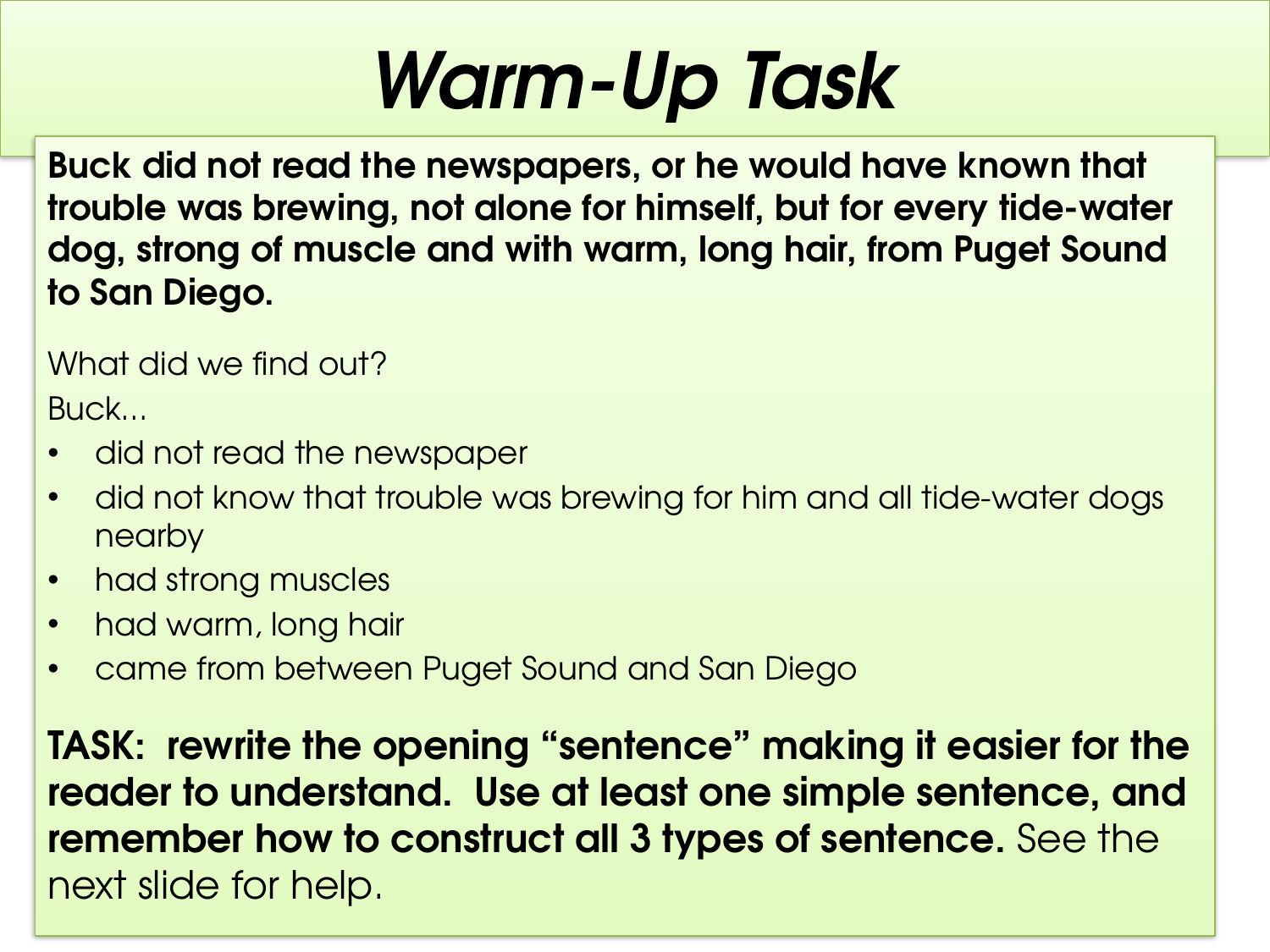

# Warm-Up Task
Buck did not read the newspapers, or he would have known that trouble was brewing, not alone for himself, but for every tide-water dog, strong of muscle and with warm, long hair, from Puget Sound to San Diego.

What did we find out?
Buck…
did not read the newspaper
did not know that trouble was brewing for him and all tide-water dogs nearby
had strong muscles
had warm, long hair
came from between Puget Sound and San Diego

TASK:  rewrite the opening “sentence” making it easier for the reader to understand.  Use at least one simple sentence, and remember how to construct all 3 types of sentence. See the next slide for help.